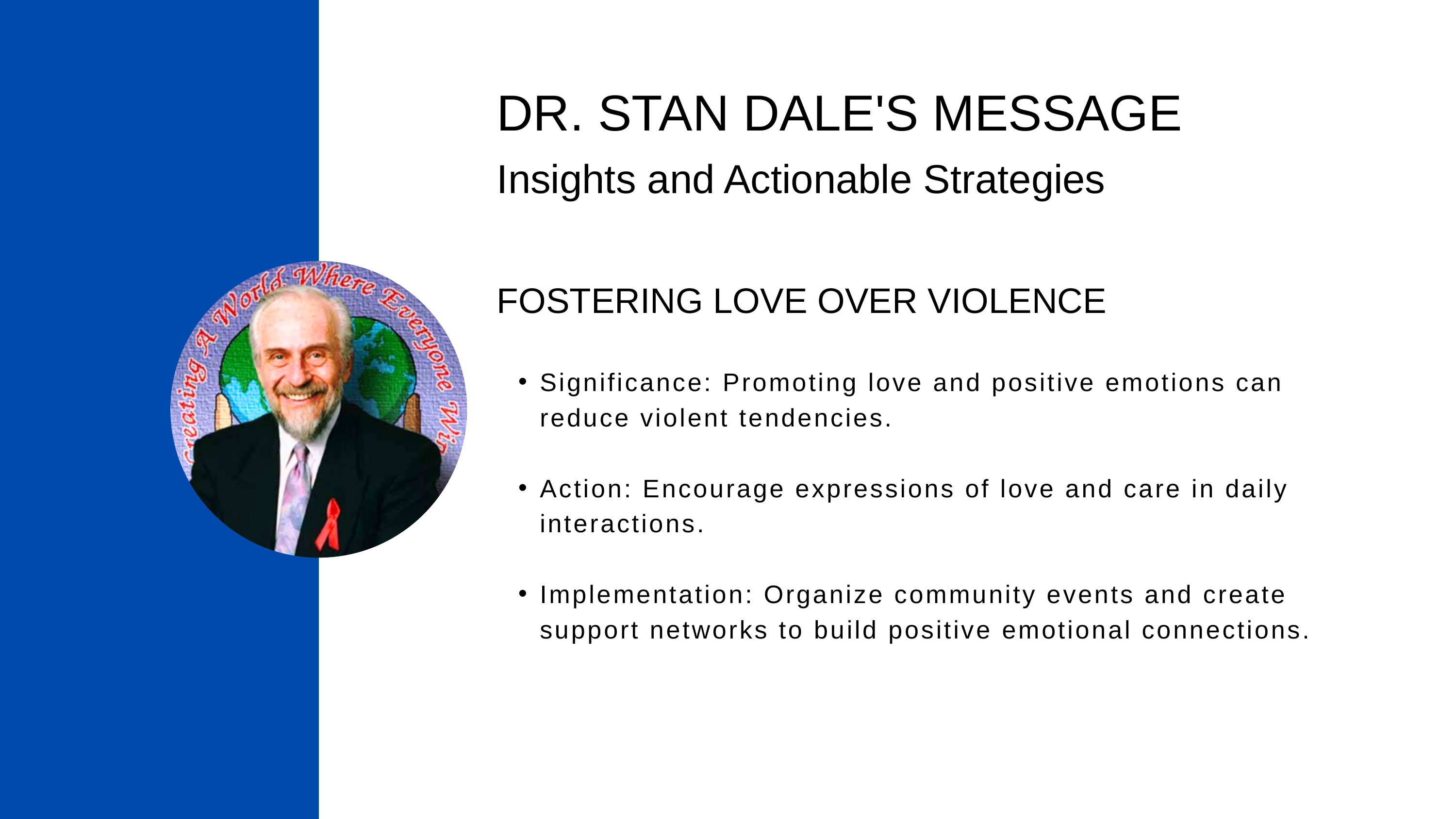

DR. STAN DALE'S MESSAGE

Insights and Actionable Strategies

FOSTERING LOVE OVER VIOLENCE
Significance: Promoting love and positive emotions can reduce violent tendencies.

Action: Encourage expressions of love and care in daily interactions.

Implementation: Organize community events and create support networks to build positive emotional connections.